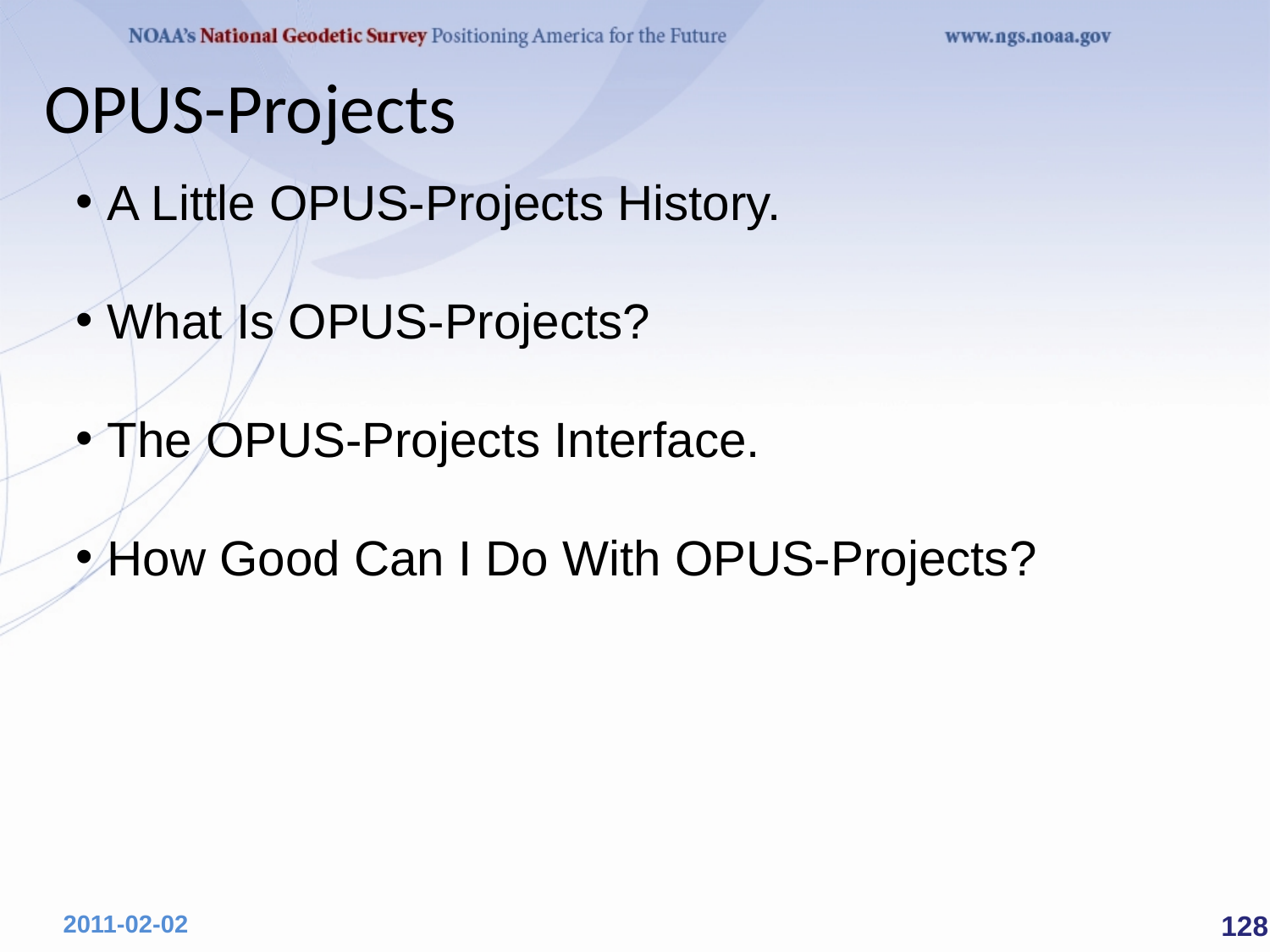

# OPUS-Projects
A Little OPUS-Projects History.

What Is OPUS-Projects?

The OPUS-Projects Interface.

How Good Can I Do With OPUS-Projects?

 128

2011-02-02